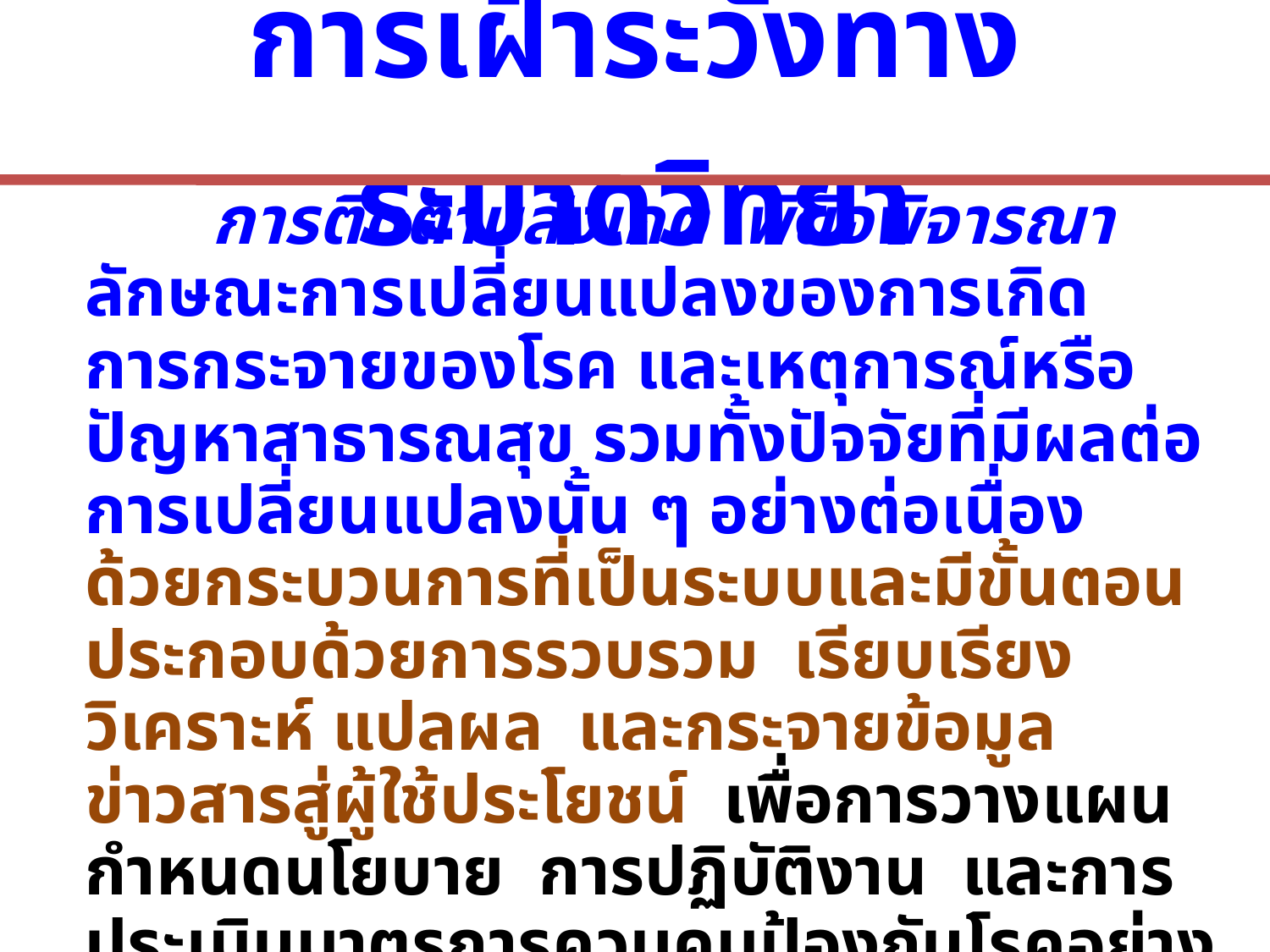

# การเฝ้าระวังทางระบาดวิทยา

		การติดตามสังเกต  พินิจพิจารณา       ลักษณะการเปลี่ยนแปลงของการเกิด  การกระจายของโรค และเหตุการณ์หรือปัญหาสาธารณสุข รวมทั้งปัจจัยที่มีผลต่อการเปลี่ยนแปลงนั้น ๆ อย่างต่อเนื่อง  ด้วยกระบวนการที่เป็นระบบและมีขั้นตอน  ประกอบด้วยการรวบรวม  เรียบเรียง  วิเคราะห์ แปลผล  และกระจายข้อมูลข่าวสารสู่ผู้ใช้ประโยชน์  เพื่อการวางแผน  กำหนดนโยบาย  การปฏิบัติงาน  และการประเมินมาตรการควบคุมป้องกันโรคอย่างมีประสิทธิภาพ